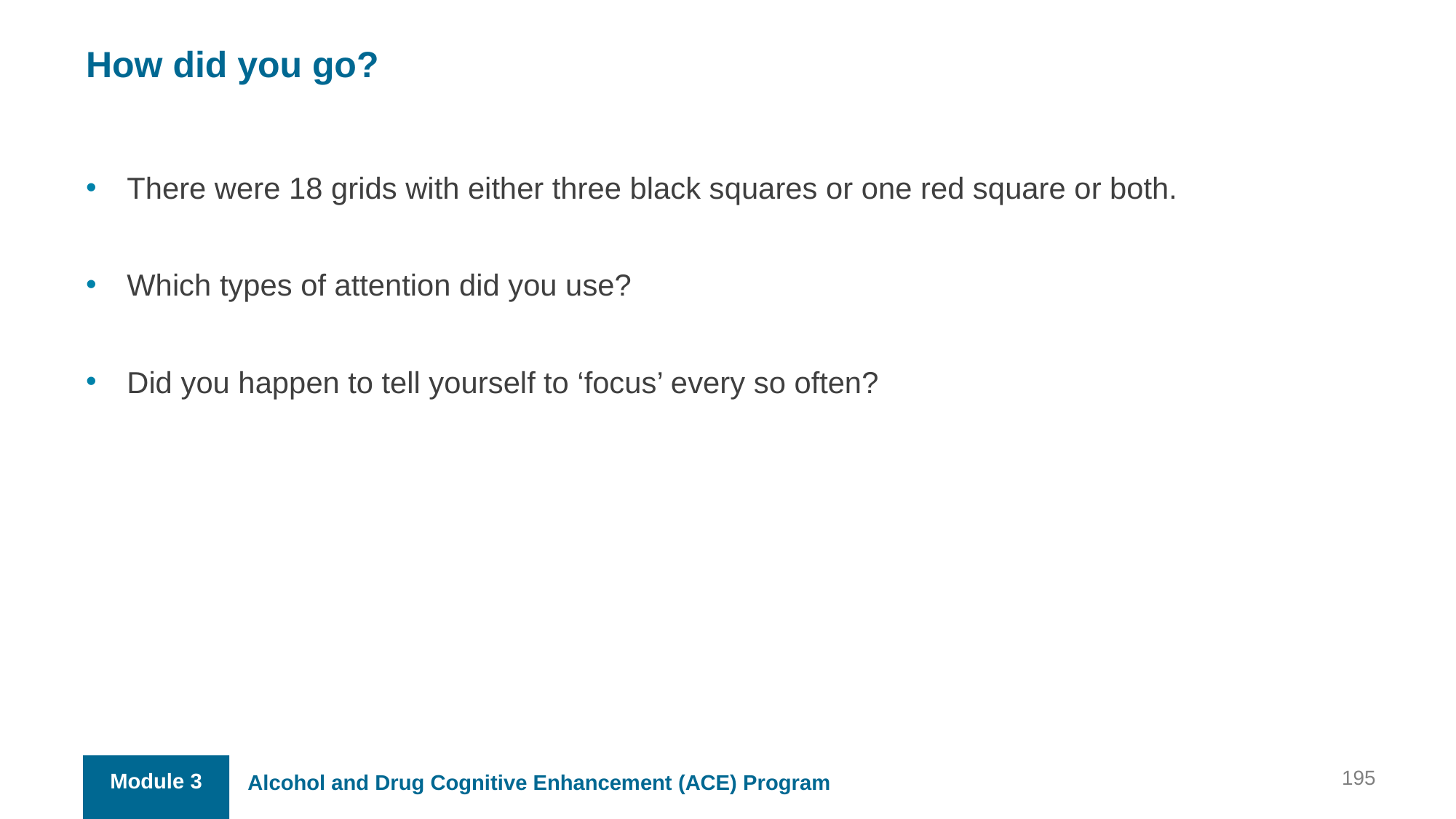

How did you go?
There were 18 grids with either three black squares or one red square or both.

Which types of attention did you use?

Did you happen to tell yourself to ‘focus’ every so often?
195